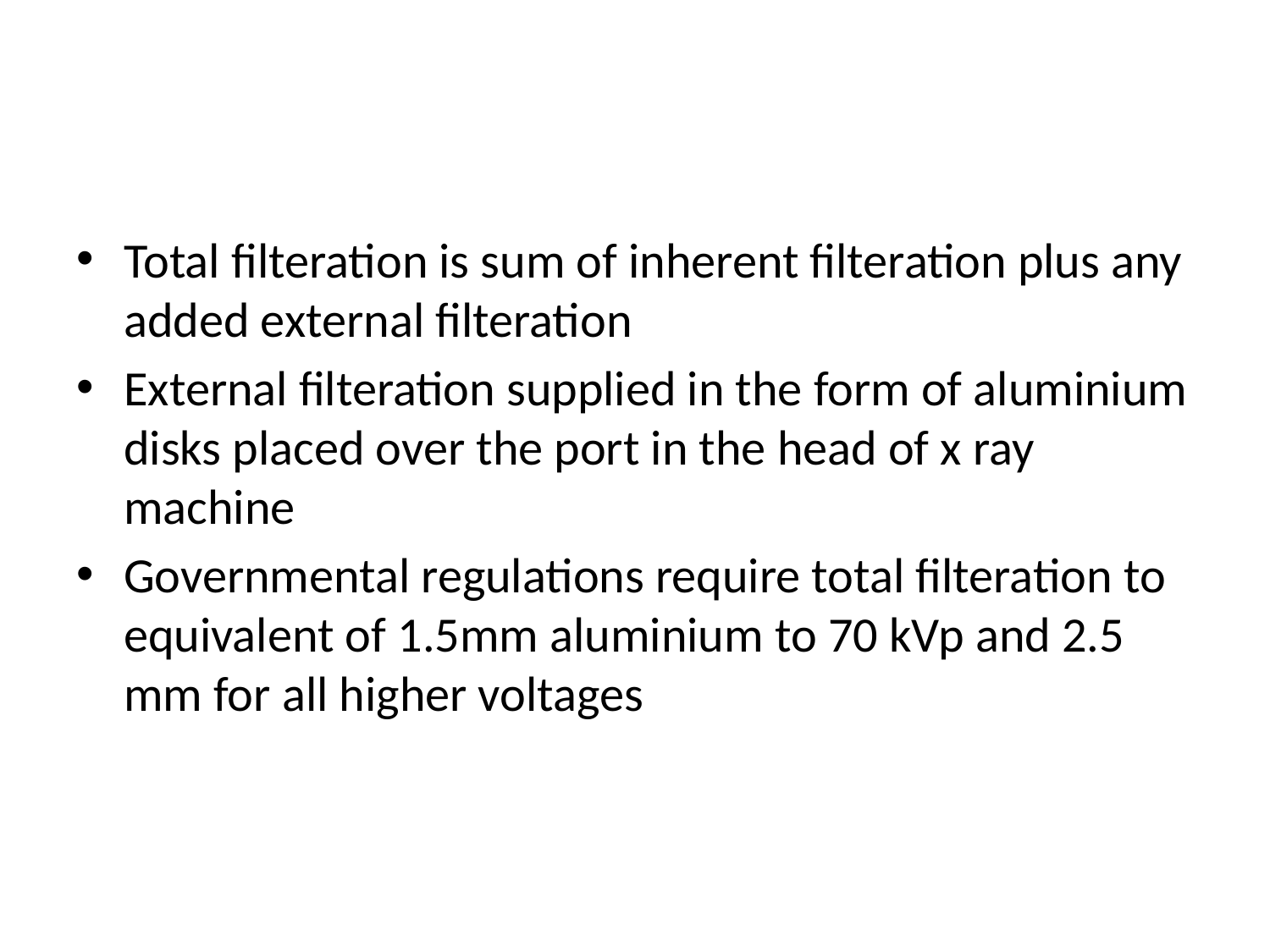

#
Total filteration is sum of inherent filteration plus any added external filteration
External filteration supplied in the form of aluminium disks placed over the port in the head of x ray machine
Governmental regulations require total filteration to equivalent of 1.5mm aluminium to 70 kVp and 2.5 mm for all higher voltages